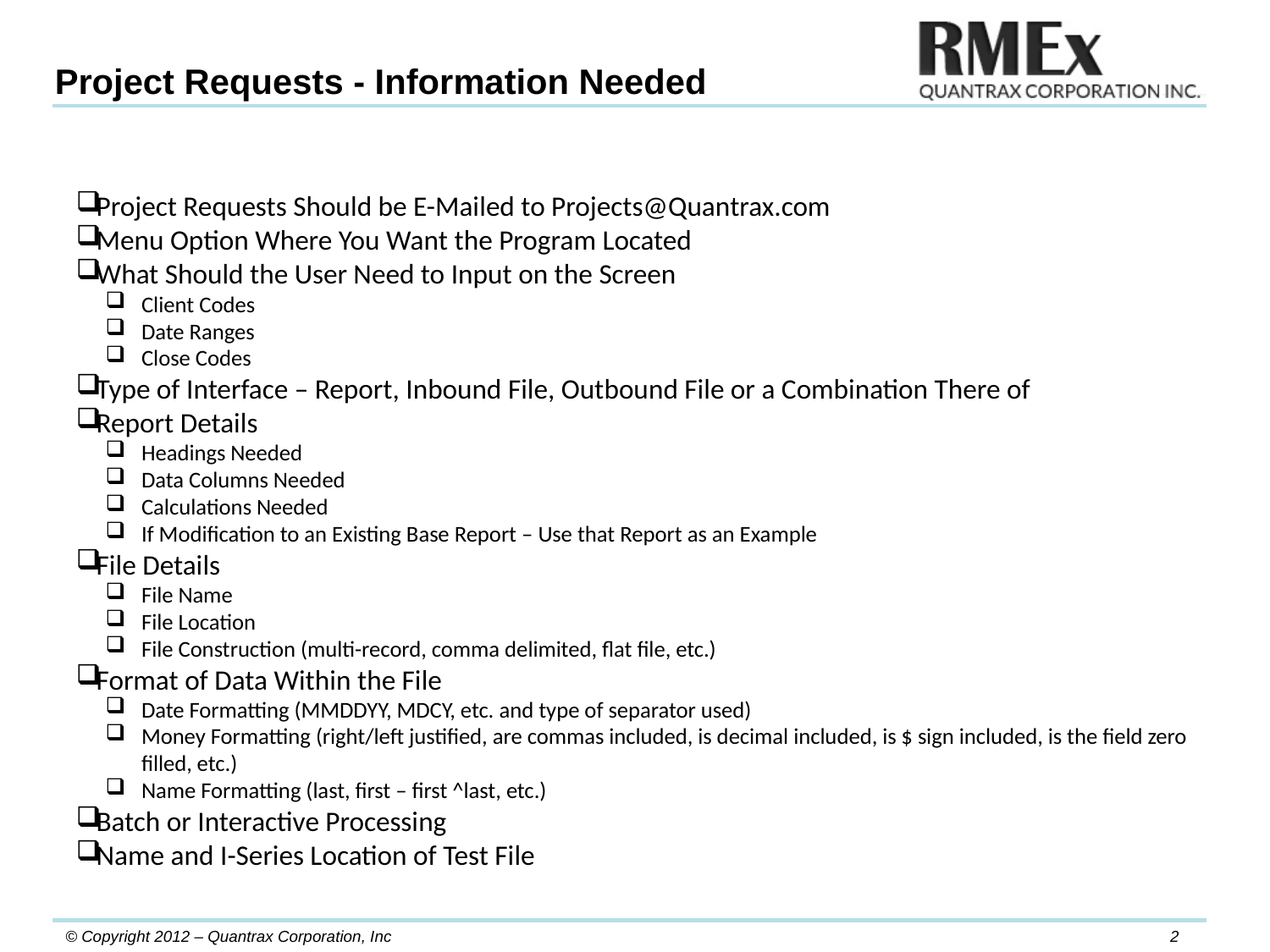

Project Requests - Information Needed

Project Requests Should be E-Mailed to Projects@Quantrax.com
Menu Option Where You Want the Program Located
What Should the User Need to Input on the Screen
Client Codes
Date Ranges
Close Codes
Type of Interface – Report, Inbound File, Outbound File or a Combination There of
Report Details
Headings Needed
Data Columns Needed
Calculations Needed
If Modification to an Existing Base Report – Use that Report as an Example
File Details
File Name
File Location
File Construction (multi-record, comma delimited, flat file, etc.)
Format of Data Within the File
Date Formatting (MMDDYY, MDCY, etc. and type of separator used)
Money Formatting (right/left justified, are commas included, is decimal included, is $ sign included, is the field zero filled, etc.)
Name Formatting (last, first – first ^last, etc.)
Batch or Interactive Processing
Name and I-Series Location of Test File